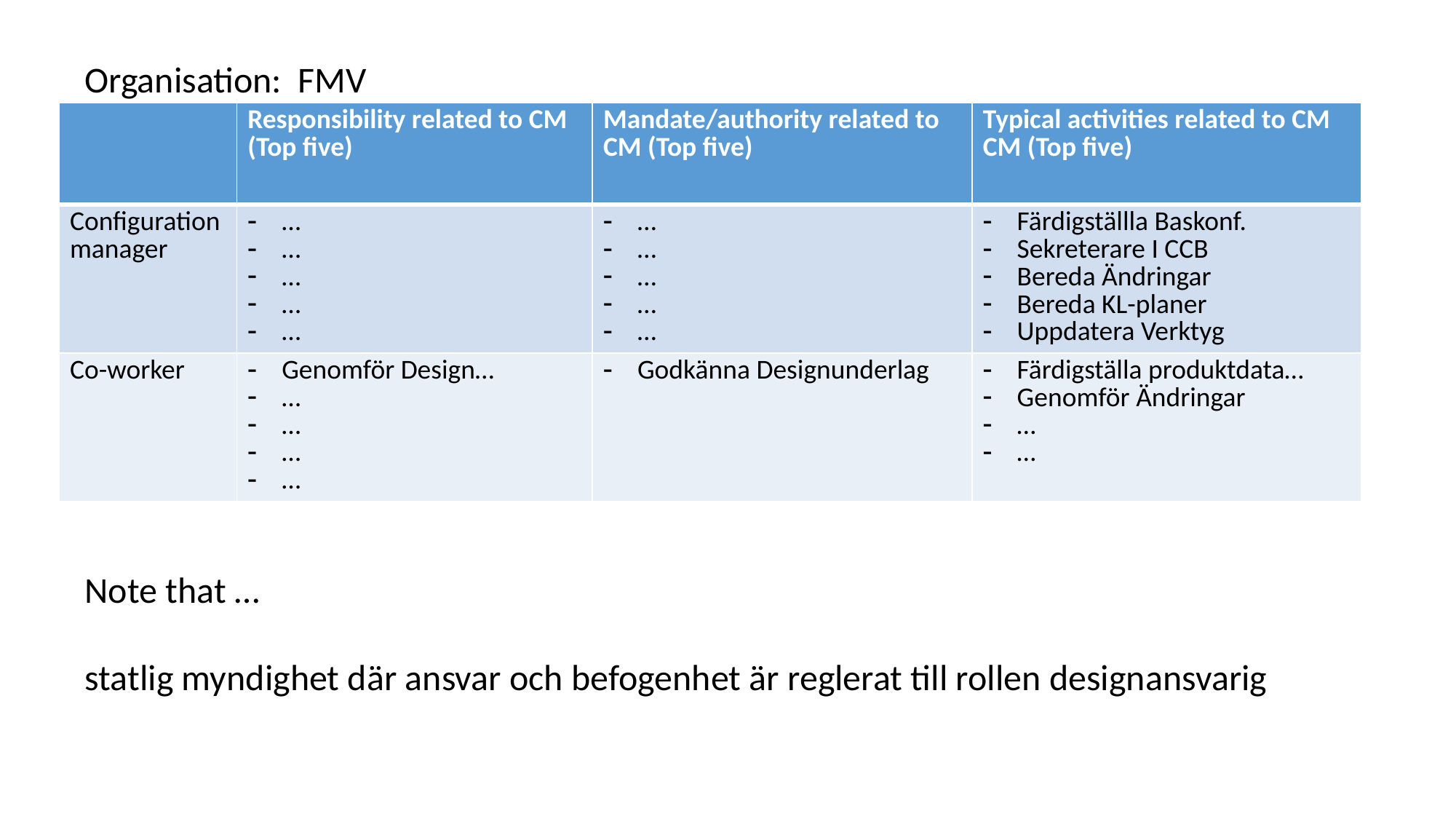

Organisation:  FMV
|  | Responsibility related to CM (Top five) | Mandate/authority related to CM (Top five) | Typical activities related to CM CM (Top five) |
| --- | --- | --- | --- |
| Configuration manager | … … … … … | … … … … … | Färdigställla Baskonf. Sekreterare I CCB Bereda Ändringar Bereda KL-planer Uppdatera Verktyg |
| Co-worker | Genomför Design… … … … … | Godkänna Designunderlag | Färdigställa produktdata… Genomför Ändringar … … |
Note that …
statlig myndighet där ansvar och befogenhet är reglerat till rollen designansvarig